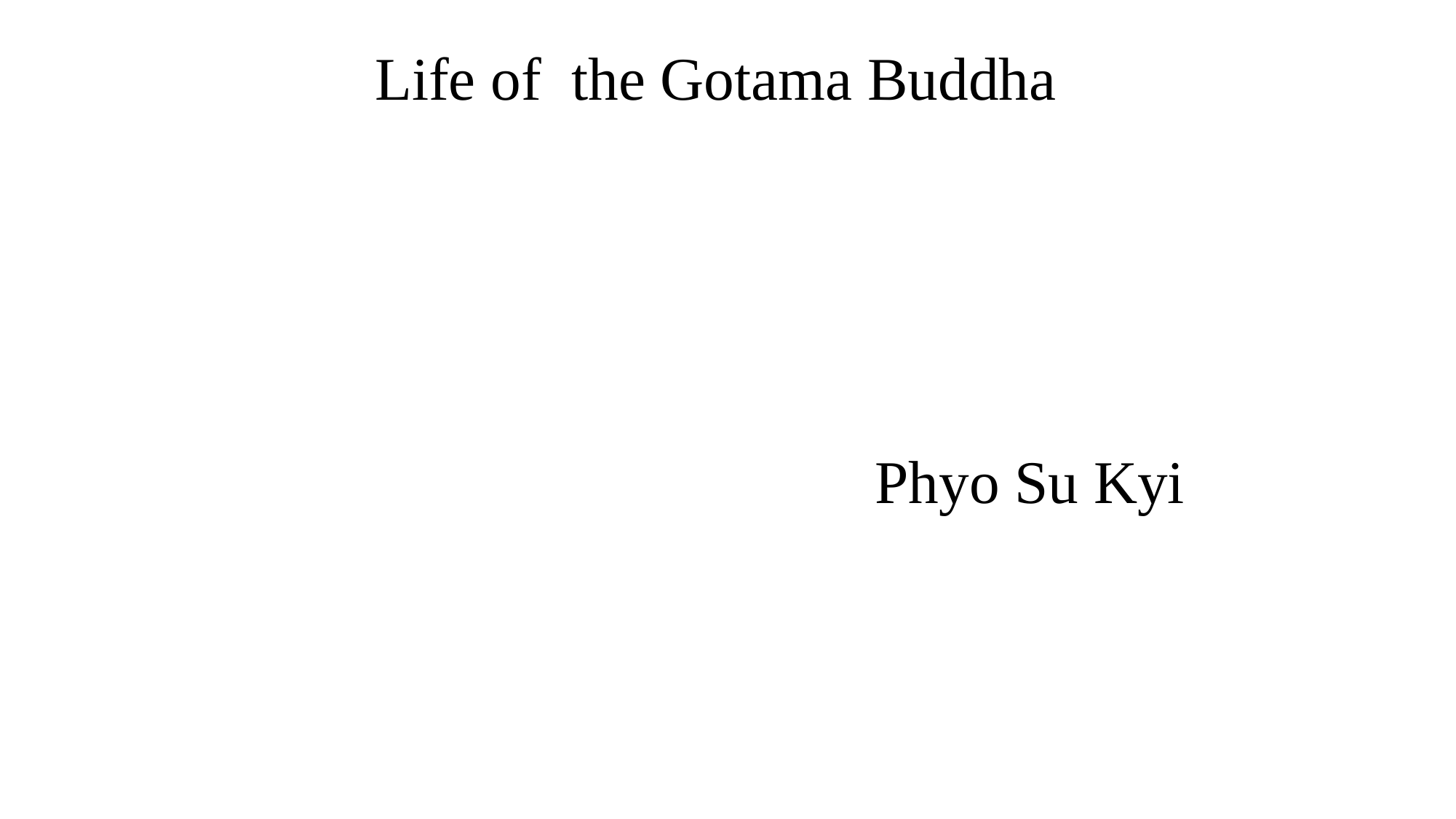

Life of  the Gotama Buddha

							Phyo Su Kyi